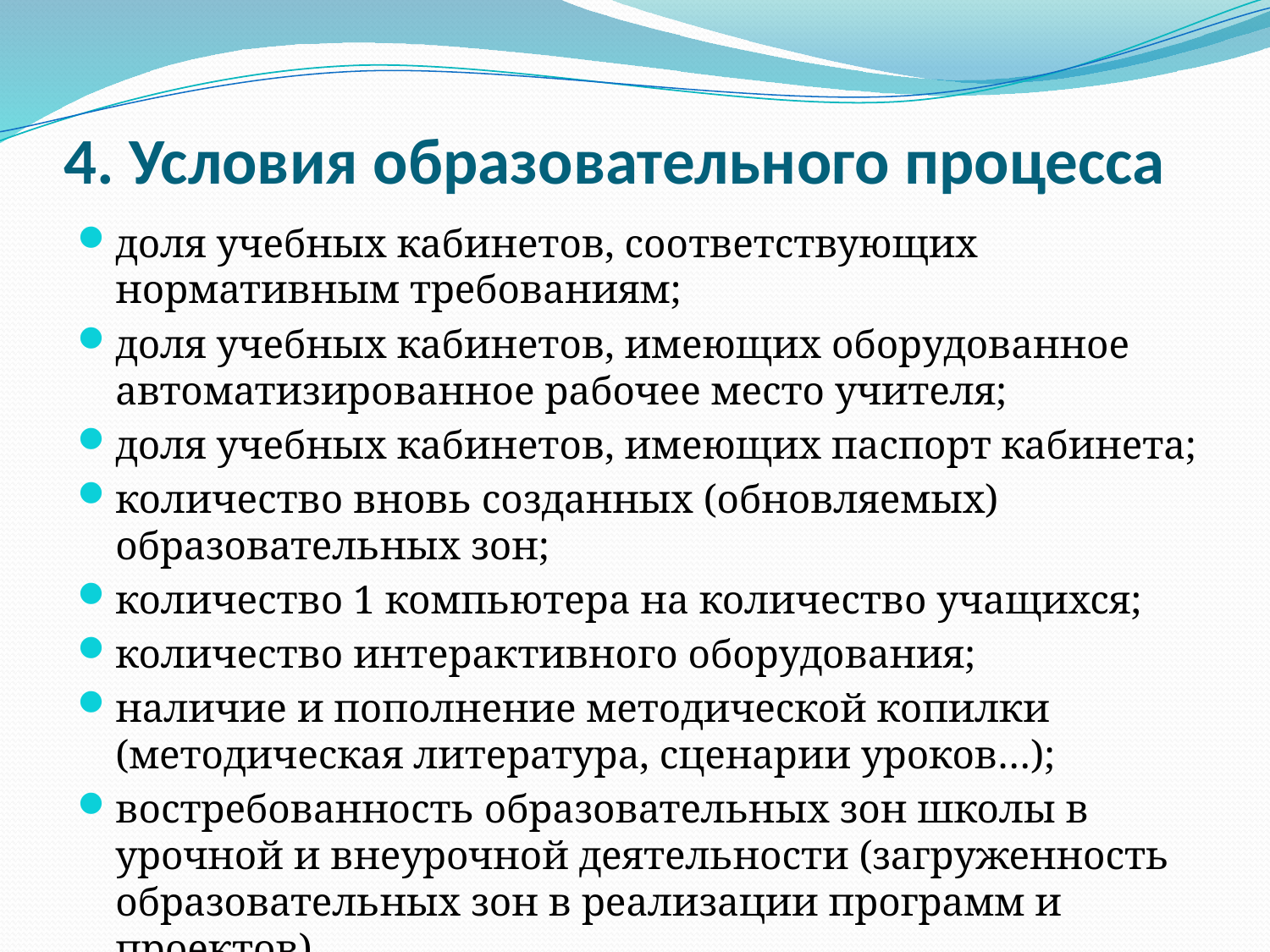

# 4. Условия образовательного процесса
доля учебных кабинетов, соответствующих нормативным требованиям;
доля учебных кабинетов, имеющих оборудованное автоматизированное рабочее место учителя;
доля учебных кабинетов, имеющих паспорт кабинета;
количество вновь созданных (обновляемых) образовательных зон;
количество 1 компьютера на количество учащихся;
количество интерактивного оборудования;
наличие и пополнение методической копилки (методическая литература, сценарии уроков…);
востребованность образовательных зон школы в урочной и внеурочной деятельности (загруженность образовательных зон в реализации программ и проектов)